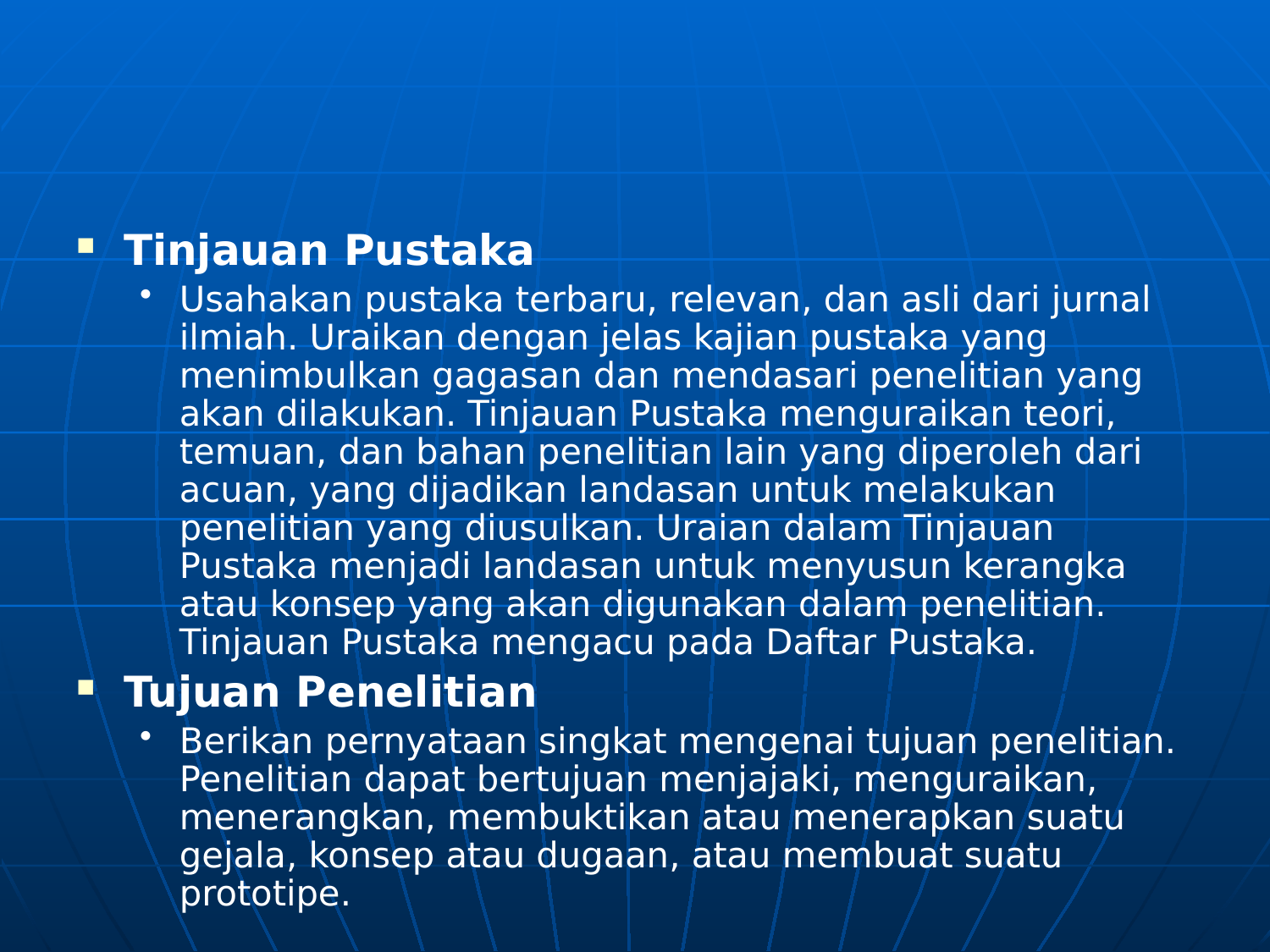

#
Tinjauan Pustaka
Usahakan pustaka terbaru, relevan, dan asli dari jurnal ilmiah. Uraikan dengan jelas kajian pustaka yang menimbulkan gagasan dan mendasari penelitian yang akan dilakukan. Tinjauan Pustaka menguraikan teori, temuan, dan bahan penelitian lain yang diperoleh dari acuan, yang dijadikan landasan untuk melakukan penelitian yang diusulkan. Uraian dalam Tinjauan Pustaka menjadi landasan untuk menyusun kerangka atau konsep yang akan digunakan dalam penelitian. Tinjauan Pustaka mengacu pada Daftar Pustaka.
Tujuan Penelitian
Berikan pernyataan singkat mengenai tujuan penelitian. Penelitian dapat bertujuan menjajaki, menguraikan, menerangkan, membuktikan atau menerapkan suatu gejala, konsep atau dugaan, atau membuat suatu prototipe.